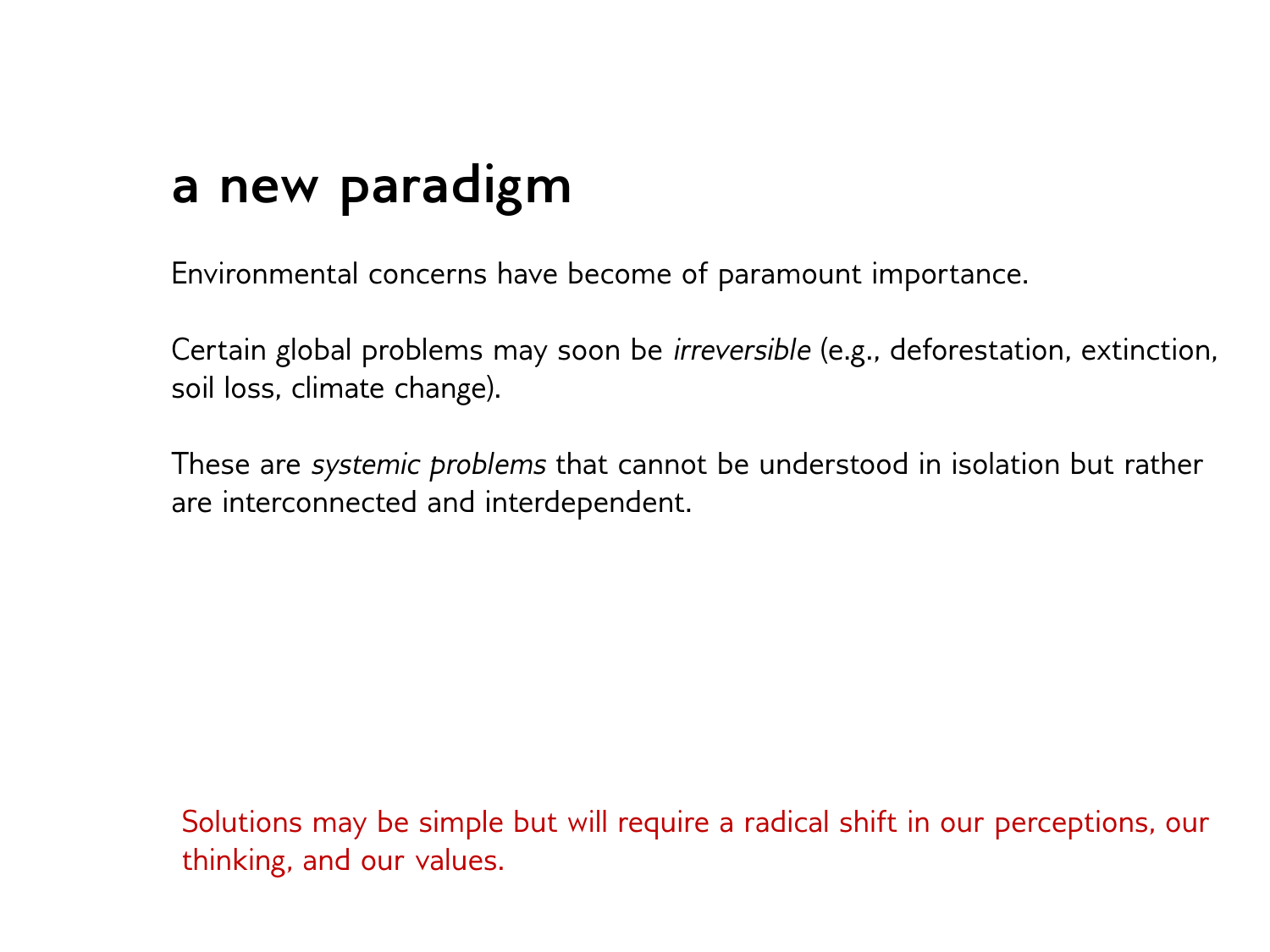

a new paradigm

Environmental concerns have become of paramount importance.

Certain global problems may soon be irreversible (e.g., deforestation, extinction, soil loss, climate change).

These are systemic problems that cannot be understood in isolation but rather are interconnected and interdependent.

Solutions may be simple but will require a radical shift in our perceptions, our thinking, and our values.